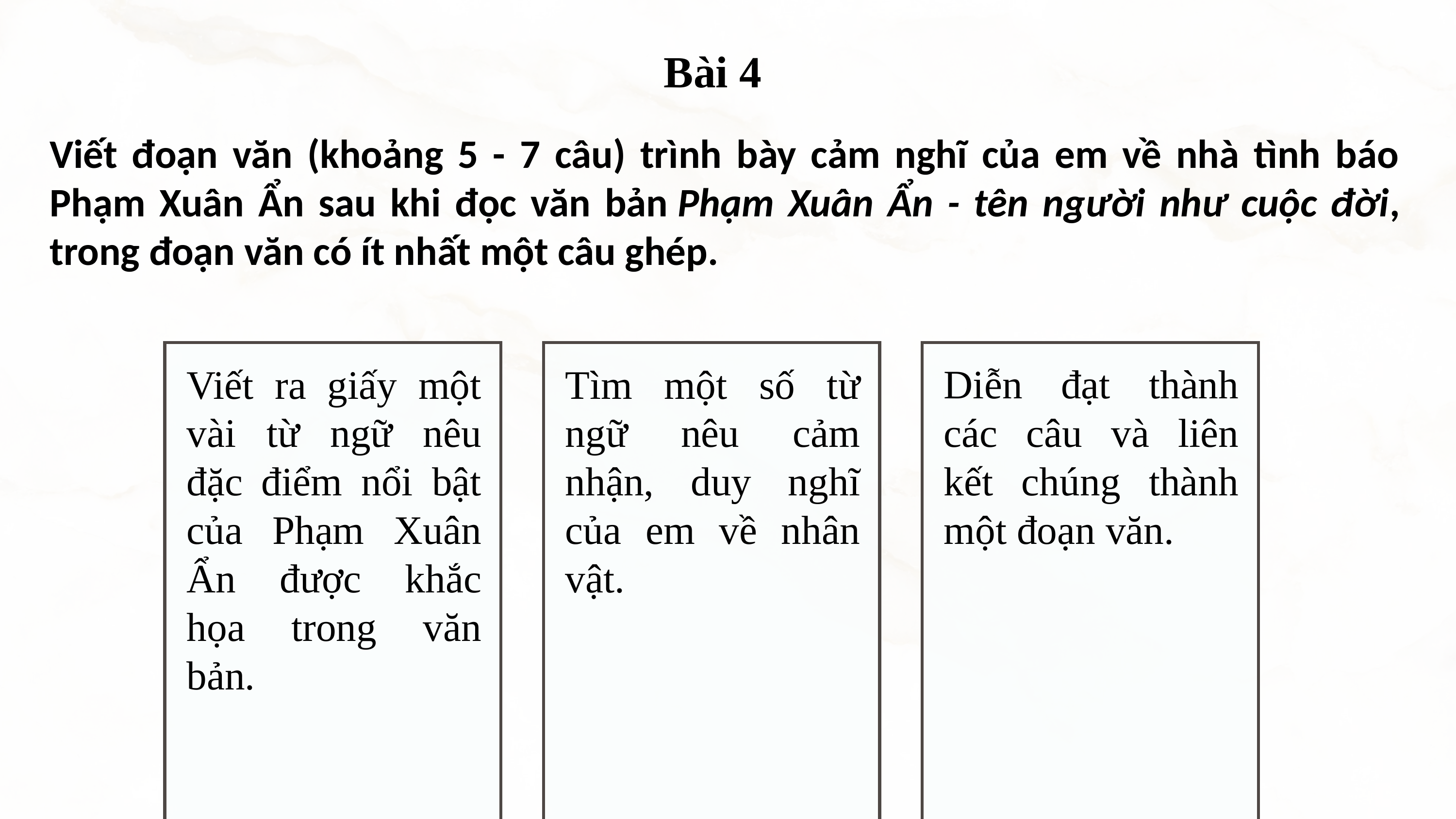

Bài 4
Viết đoạn văn (khoảng 5 - 7 câu) trình bày cảm nghĩ của em về nhà tình báo Phạm Xuân Ẩn sau khi đọc văn bản Phạm Xuân Ẩn - tên người như cuộc đời, trong đoạn văn có ít nhất một câu ghép.

Viết ra giấy một vài từ ngữ nêu đặc điểm nổi bật của Phạm Xuân Ẩn được khắc họa trong văn bản.
Tìm một số từ ngữ nêu cảm nhận, duy nghĩ của em về nhân vật.
Diễn đạt thành các câu và liên kết chúng thành một đoạn văn.